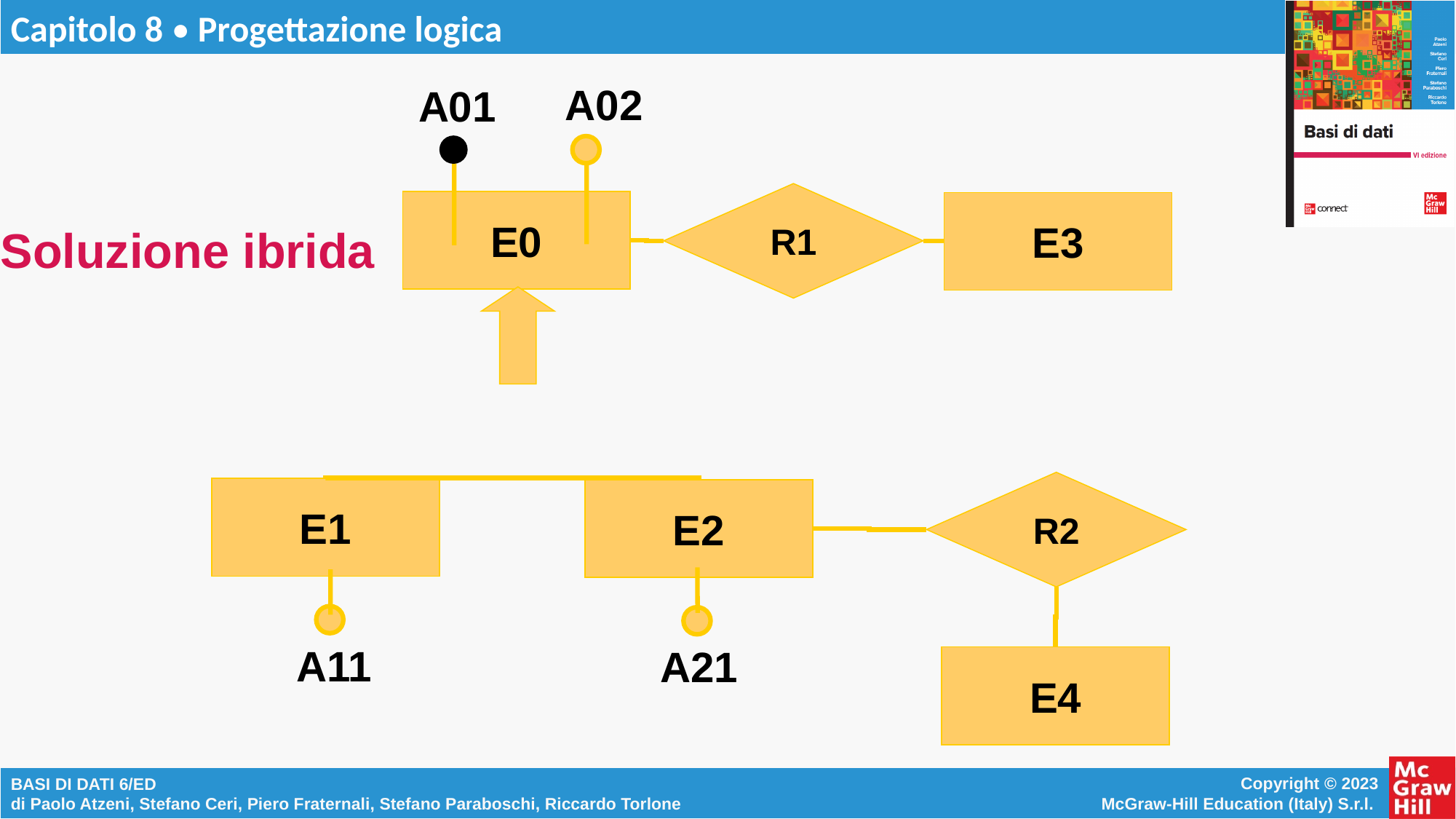

A02
A01

R1
E0
E3

R2
E1
E2

A11
A21
E4
Soluzione ibrida